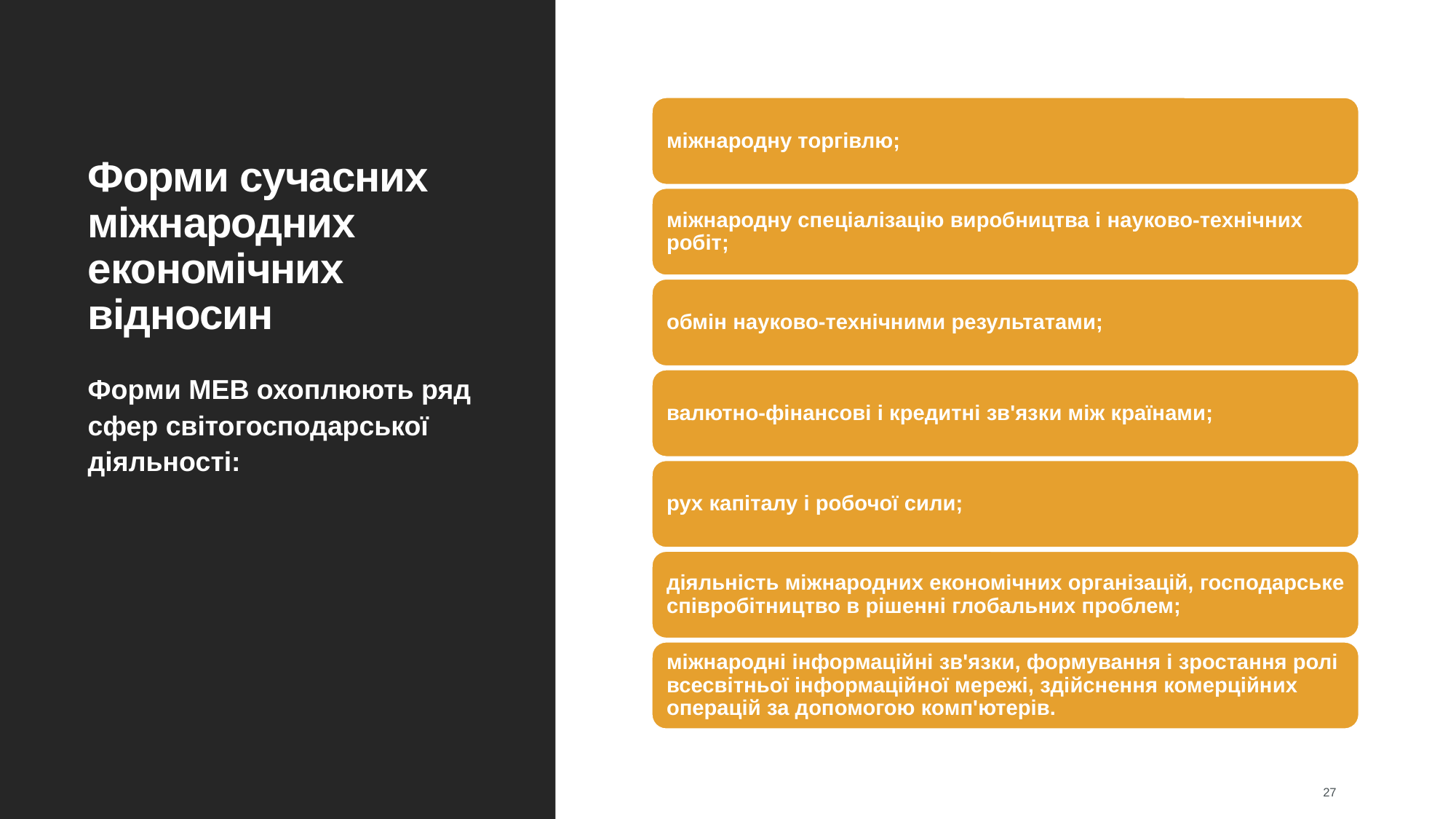

# Форми сучасних міжнародних економічних відносин
міжнародну торгівлю;
міжнародну спеціалізацію виробництва і науково-технічних робіт;
обмін науково-технічними результатами;
валютно-фінансові і кредитні зв'язки між країнами;
рух капіталу і робочої сили;
діяльність міжнародних економічних організацій, господарське співробітництво в рішенні глобальних проблем;
міжнародні інформаційні зв'язки, формування і зростання ролі всесвітньої інформаційної мережі, здійснення комерційних операцій за допомогою комп'ютерів.
Форми МЕВ охоплюють ряд сфер світогосподарської діяльності:

27